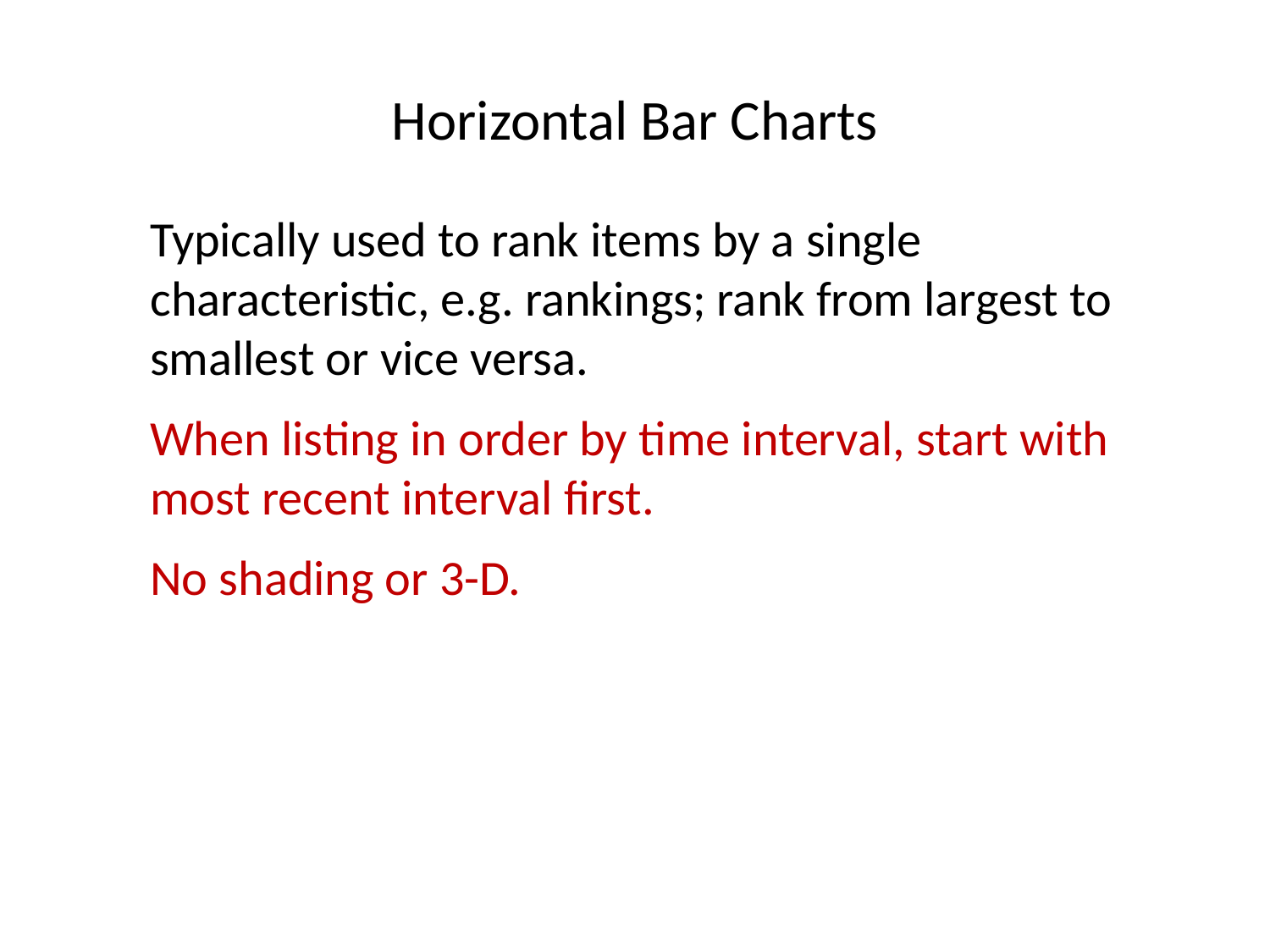

# Horizontal Bar Charts
Typically used to rank items by a single characteristic, e.g. rankings; rank from largest to smallest or vice versa.
When listing in order by time interval, start with most recent interval first.
No shading or 3-D.